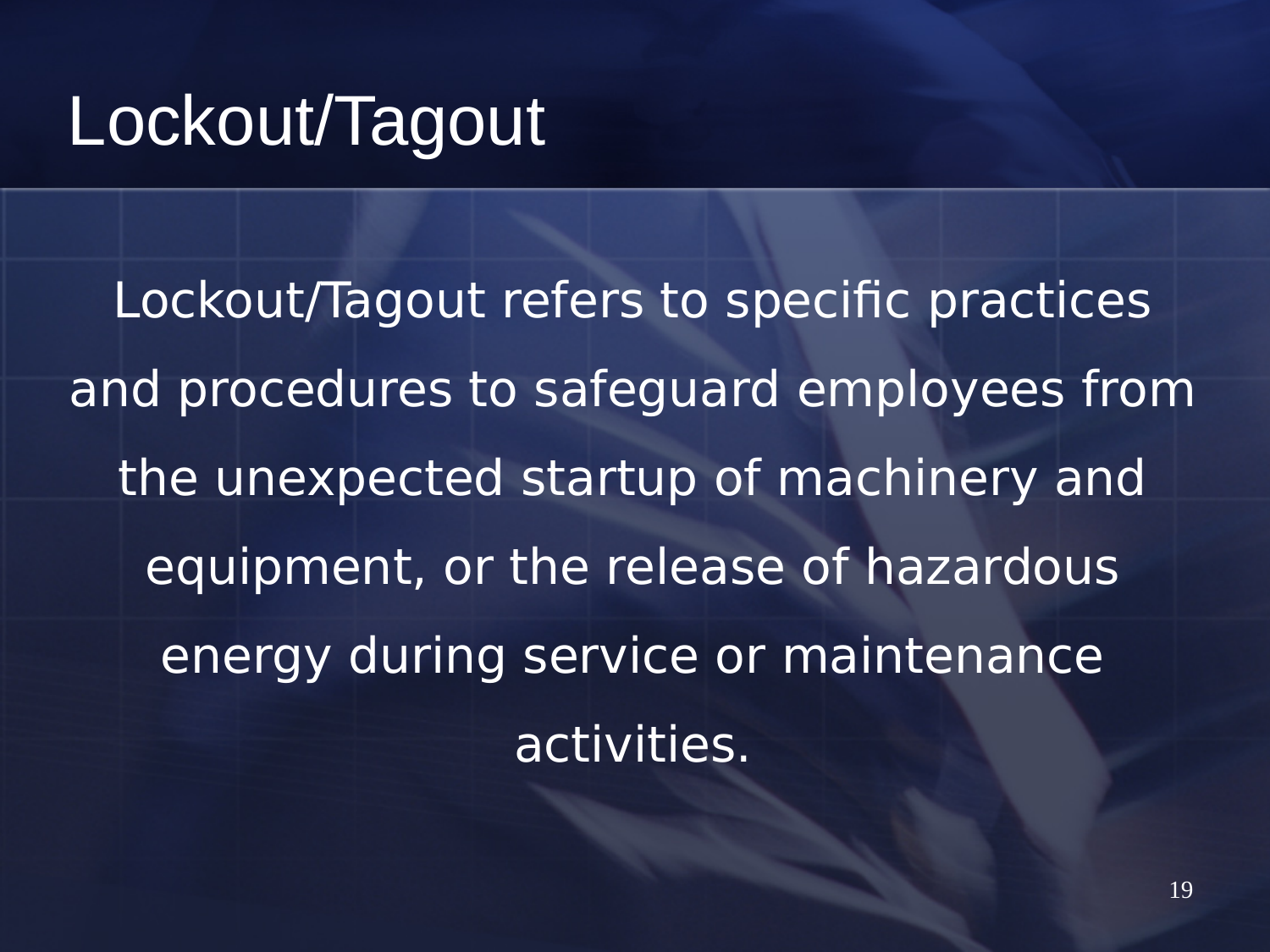

# Lockout/Tagout
Lockout/Tagout refers to specific practices and procedures to safeguard employees from the unexpected startup of machinery and equipment, or the release of hazardous energy during service or maintenance activities.
19